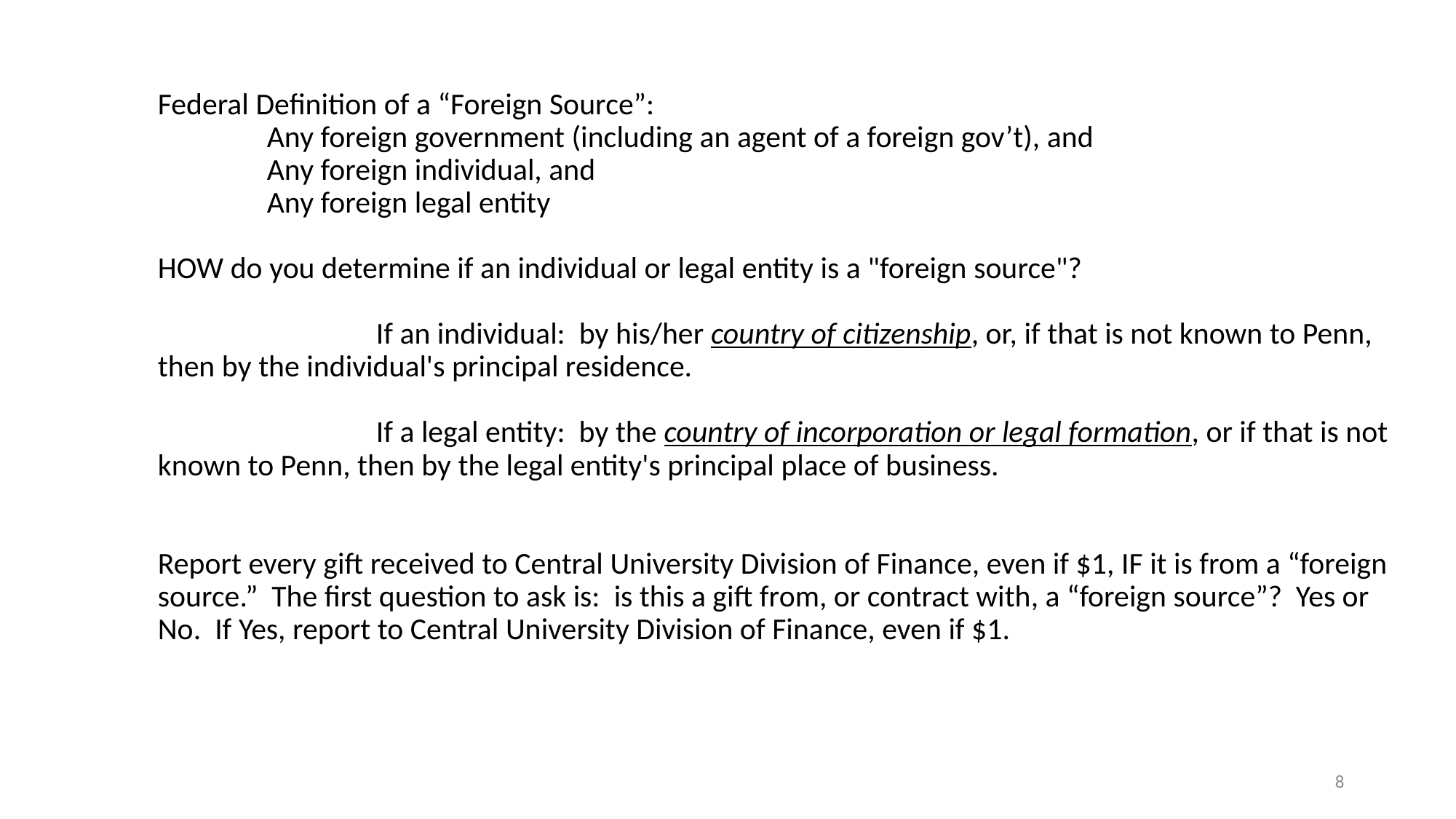

# Federal Definition of a “Foreign Source”: Any foreign government (including an agent of a foreign gov’t), and Any foreign individual, and Any foreign legal entity HOW do you determine if an individual or legal entity is a "foreign source"?   If an individual:  by his/her country of citizenship, or, if that is not known to Penn, then by the individual's principal residence. If a legal entity:  by the country of incorporation or legal formation, or if that is not known to Penn, then by the legal entity's principal place of business. Report every gift received to Central University Division of Finance, even if $1, IF it is from a “foreign source.”  The first question to ask is:  is this a gift from, or contract with, a “foreign source”?  Yes or No.  If Yes, report to Central University Division of Finance, even if $1.
8